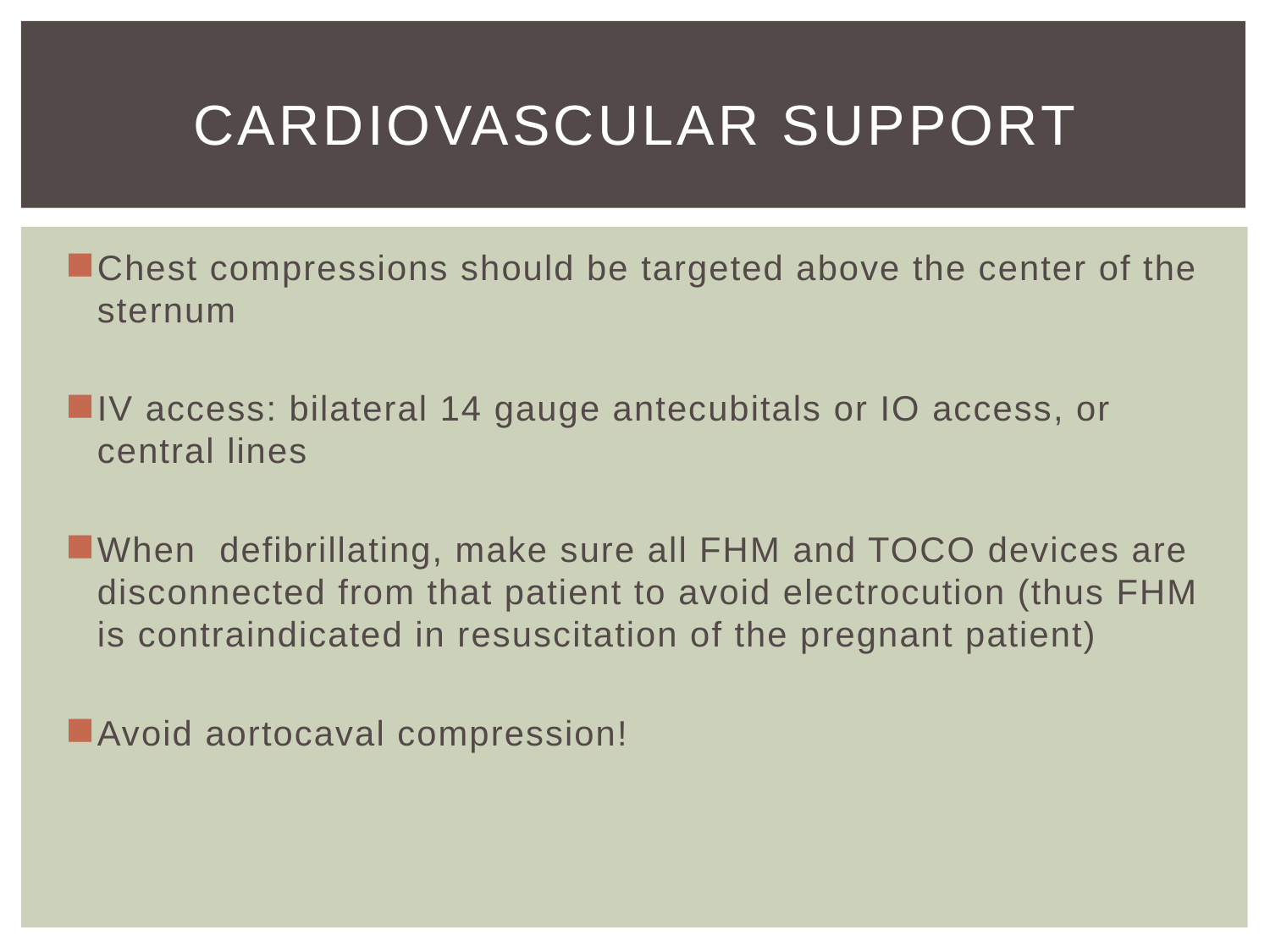

# Cardiovascular Support
Chest compressions should be targeted above the center of the sternum

IV access: bilateral 14 gauge antecubitals or IO access, or central lines

When  defibrillating, make sure all FHM and TOCO devices are disconnected from that patient to avoid electrocution (thus FHM is contraindicated in resuscitation of the pregnant patient)

Avoid aortocaval compression!